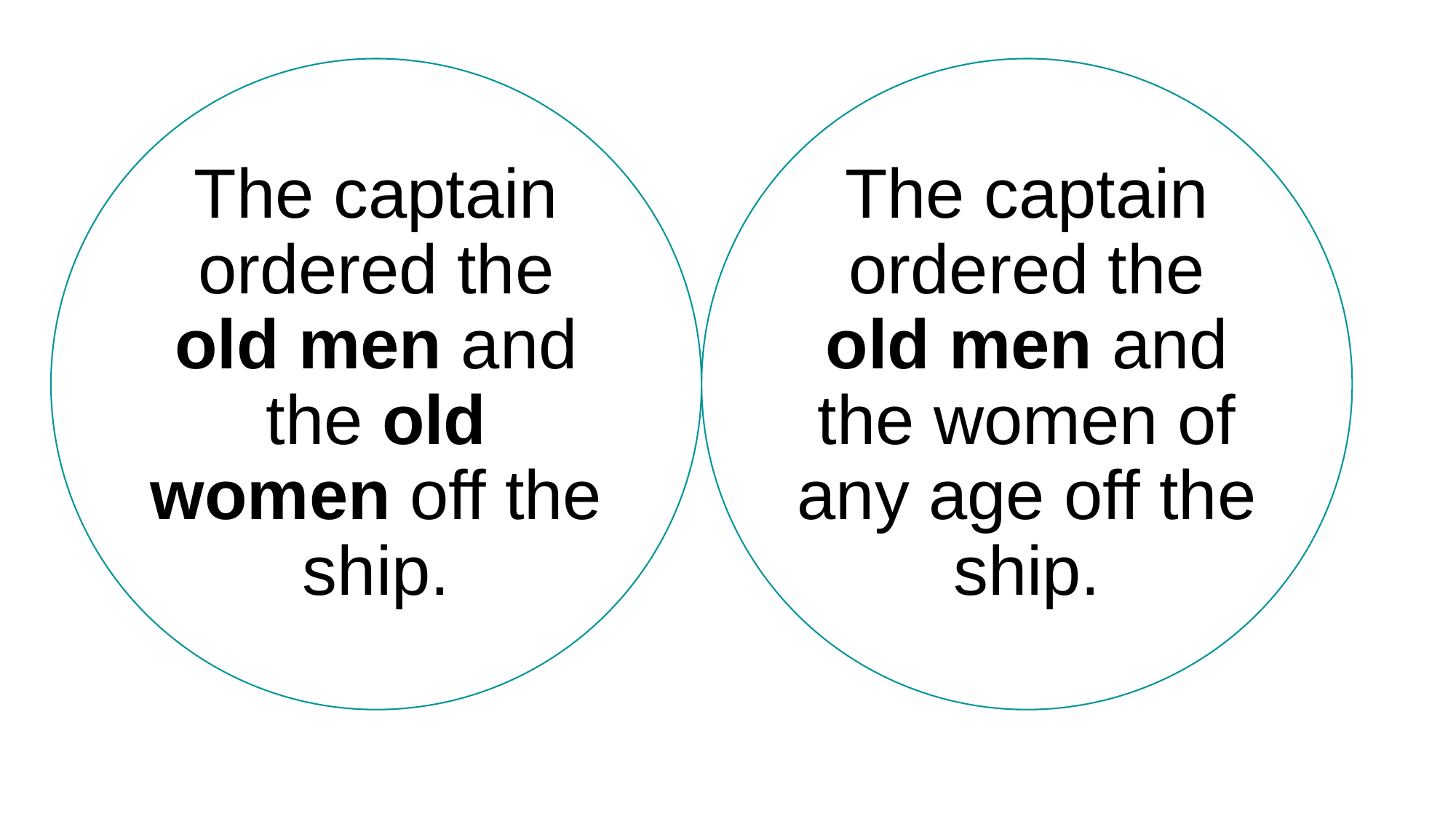

The captain ordered the old men and the old women off the ship.
The captain ordered the old men and the women of any age off the ship.